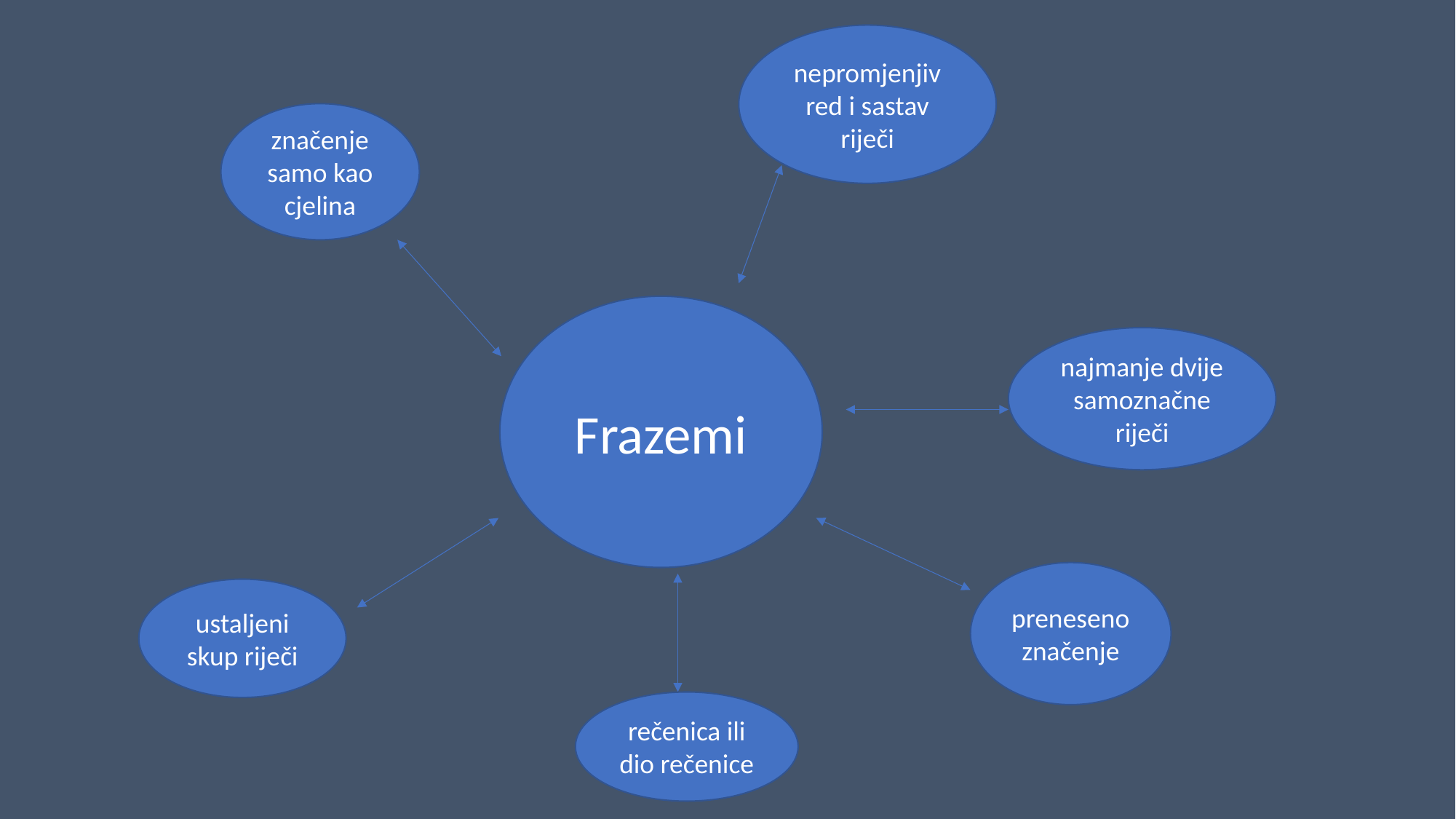

nepromjenjiv red i sastav riječi
#

značenje samo kao cjelina
Frazemi
najmanje dvije samoznačne riječi
preneseno značenje
ustaljeni skup riječi
rečenica ili dio rečenice